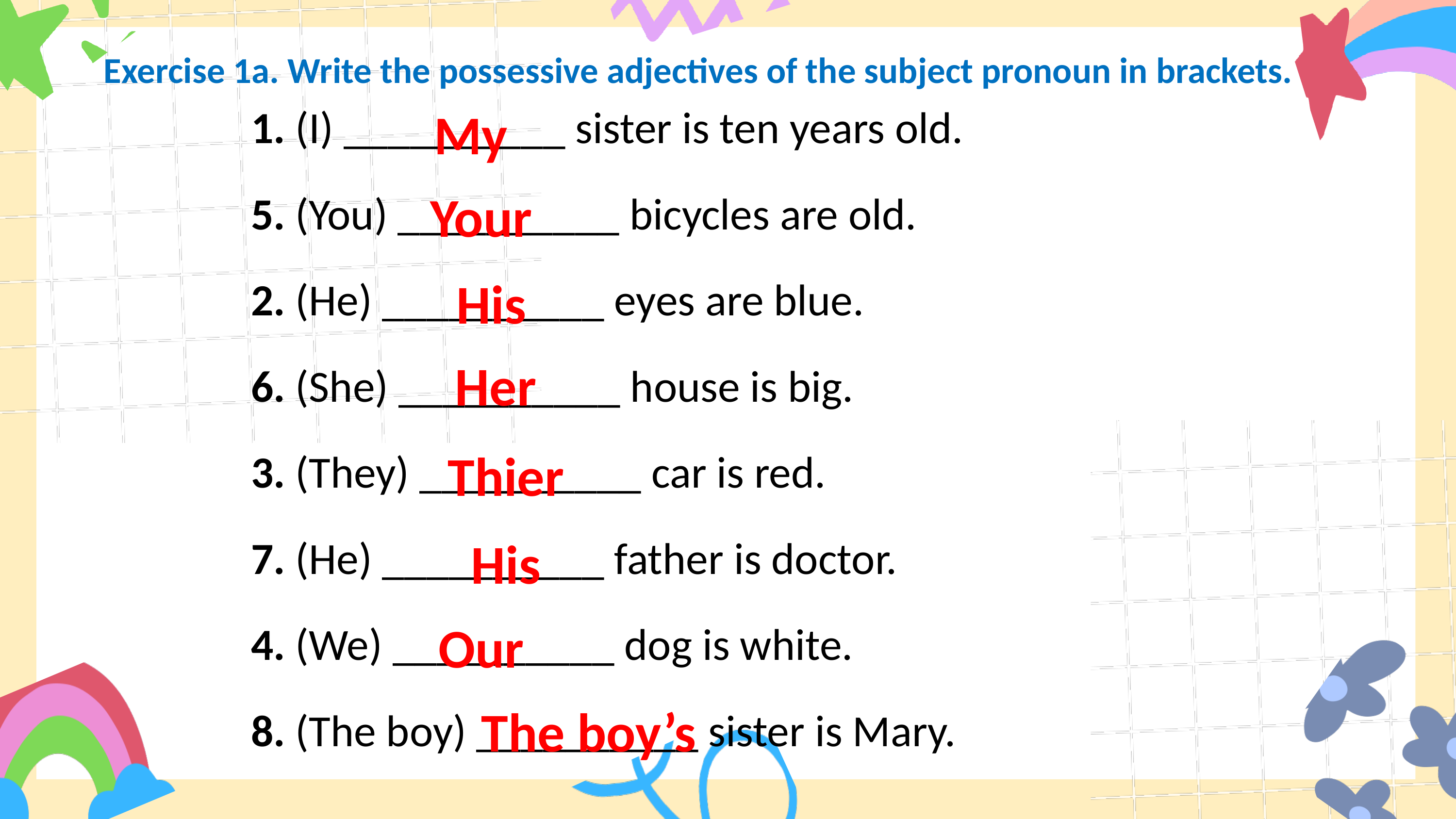

0

Exercise 1a. Write the possessive adjectives of the subject pronoun in brackets.
My
1. (I) __________ sister is ten years old.
5. (You) __________ bicycles are old.
2. (He) __________ eyes are blue.
6. (She) __________ house is big.
3. (They) __________ car is red.
7. (He) __________ father is doctor.
4. (We) __________ dog is white.
8. (The boy) __________ sister is Mary.
Your
His
Her
Thier

His
Our

The boy’s